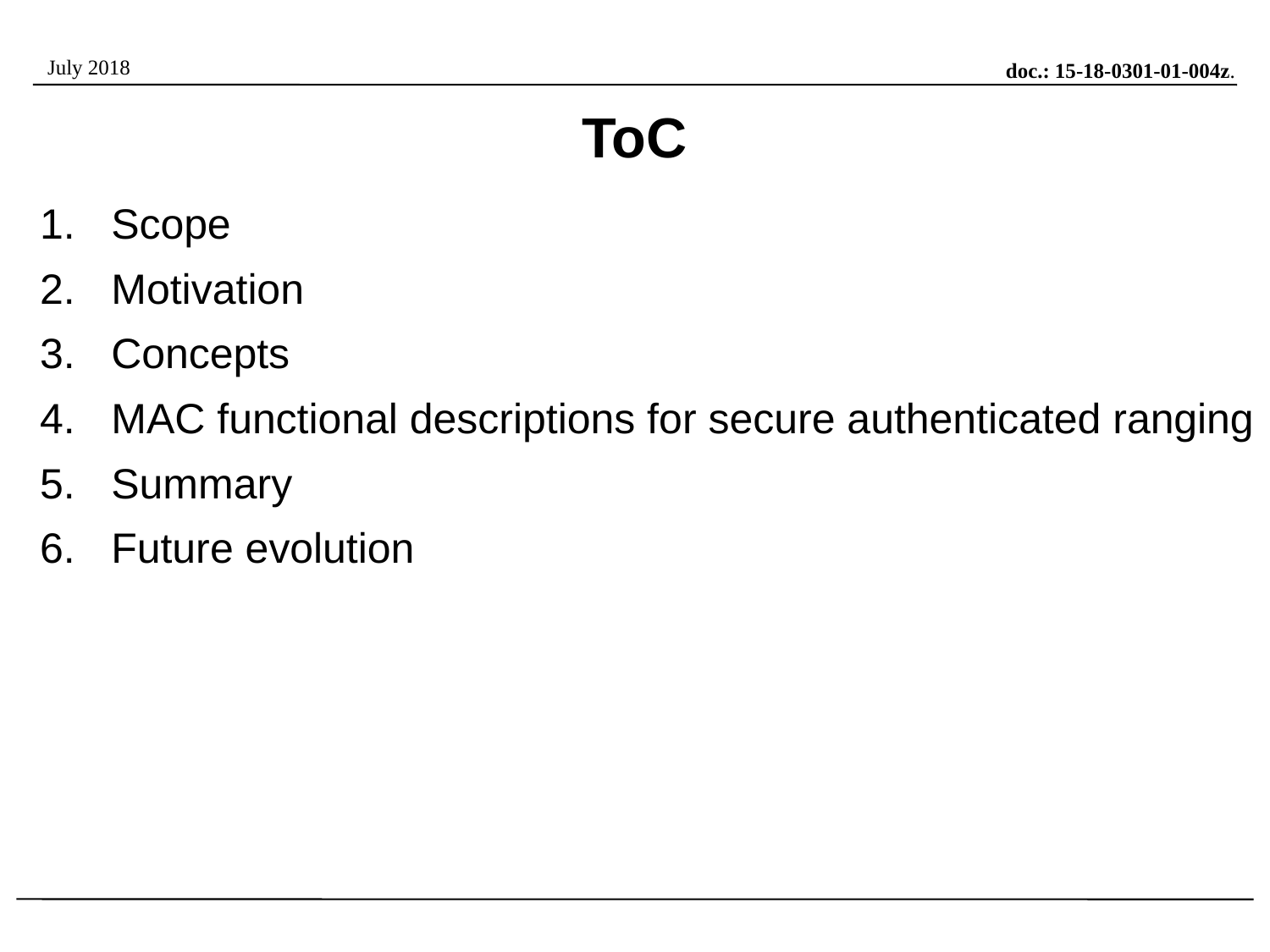

# ToC
Scope
Motivation
Concepts
MAC functional descriptions for secure authenticated ranging
Summary
Future evolution